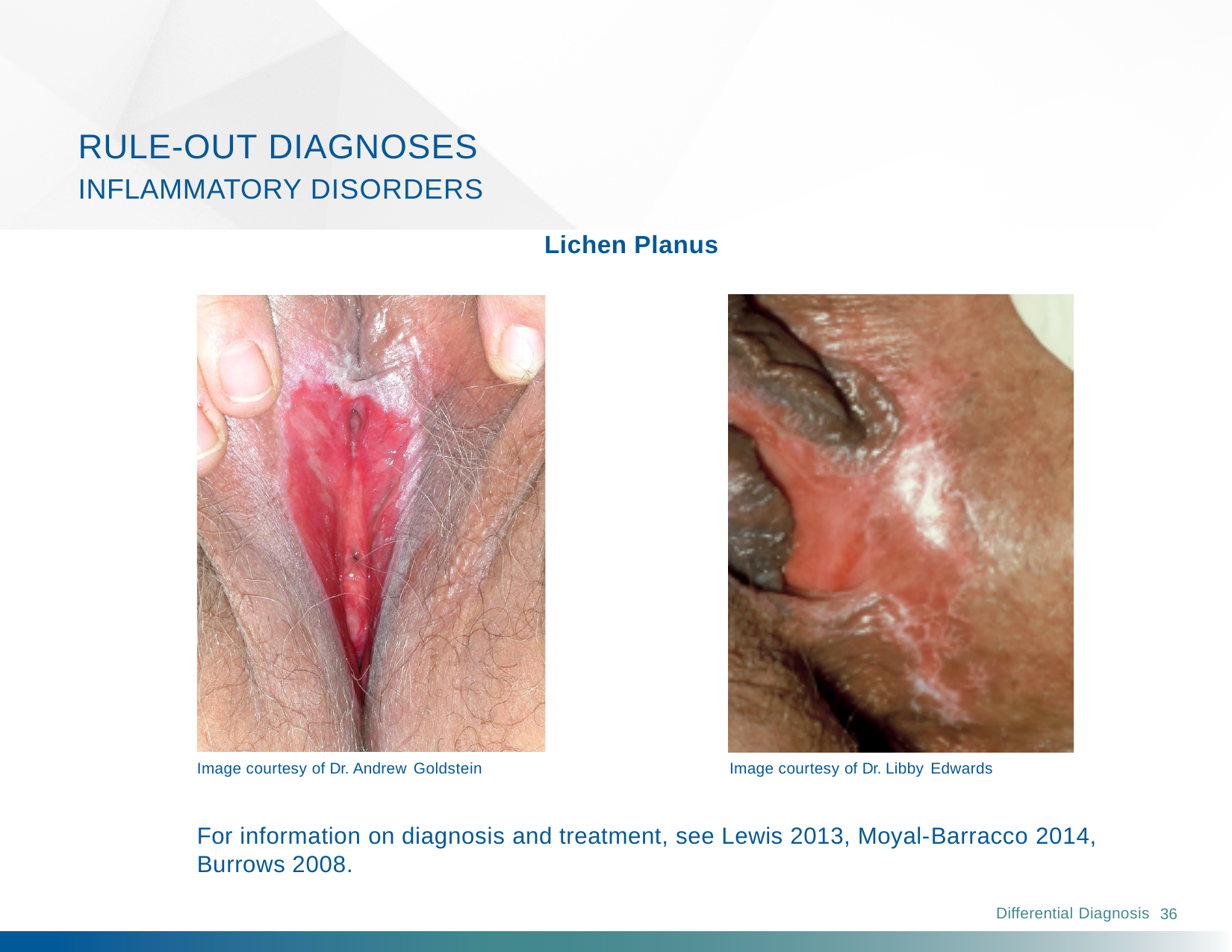

# RULE-OUT DIAGNOSES
INFLAMMATORY DISORDERS
Lichen Planus

Image courtesy of Dr. Andrew Goldstein
Image courtesy of Dr. Libby Edwards
For information on diagnosis and treatment, see Lewis 2013, Moyal-Barracco 2014,  Burrows 2008.
36
Differential Diagnosis